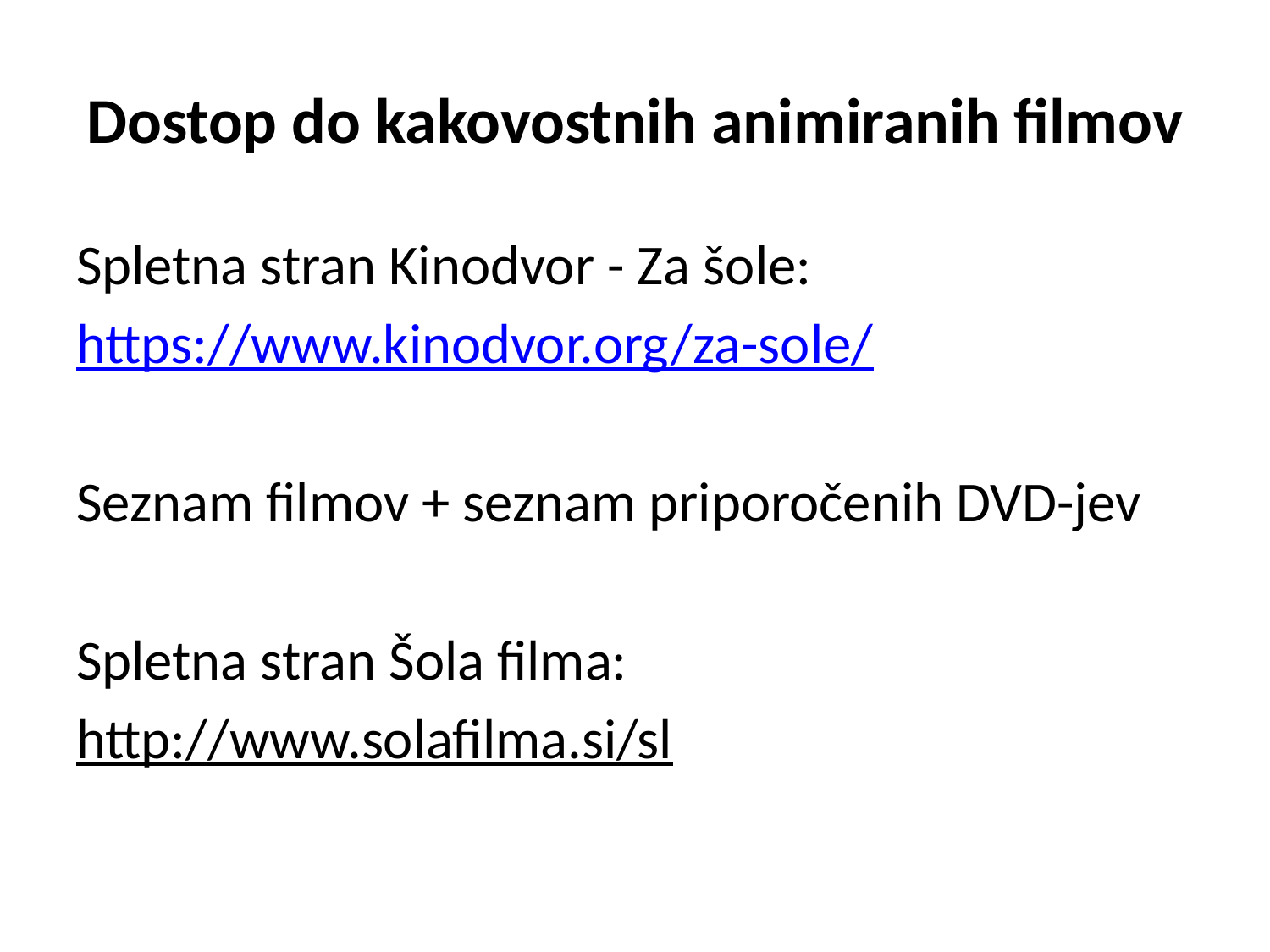

# Dostop do kakovostnih animiranih filmov
Spletna stran Kinodvor - Za šole:
https://www.kinodvor.org/za-sole/

Seznam filmov + seznam priporočenih DVD-jev

Spletna stran Šola filma:
http://www.solafilma.si/sl